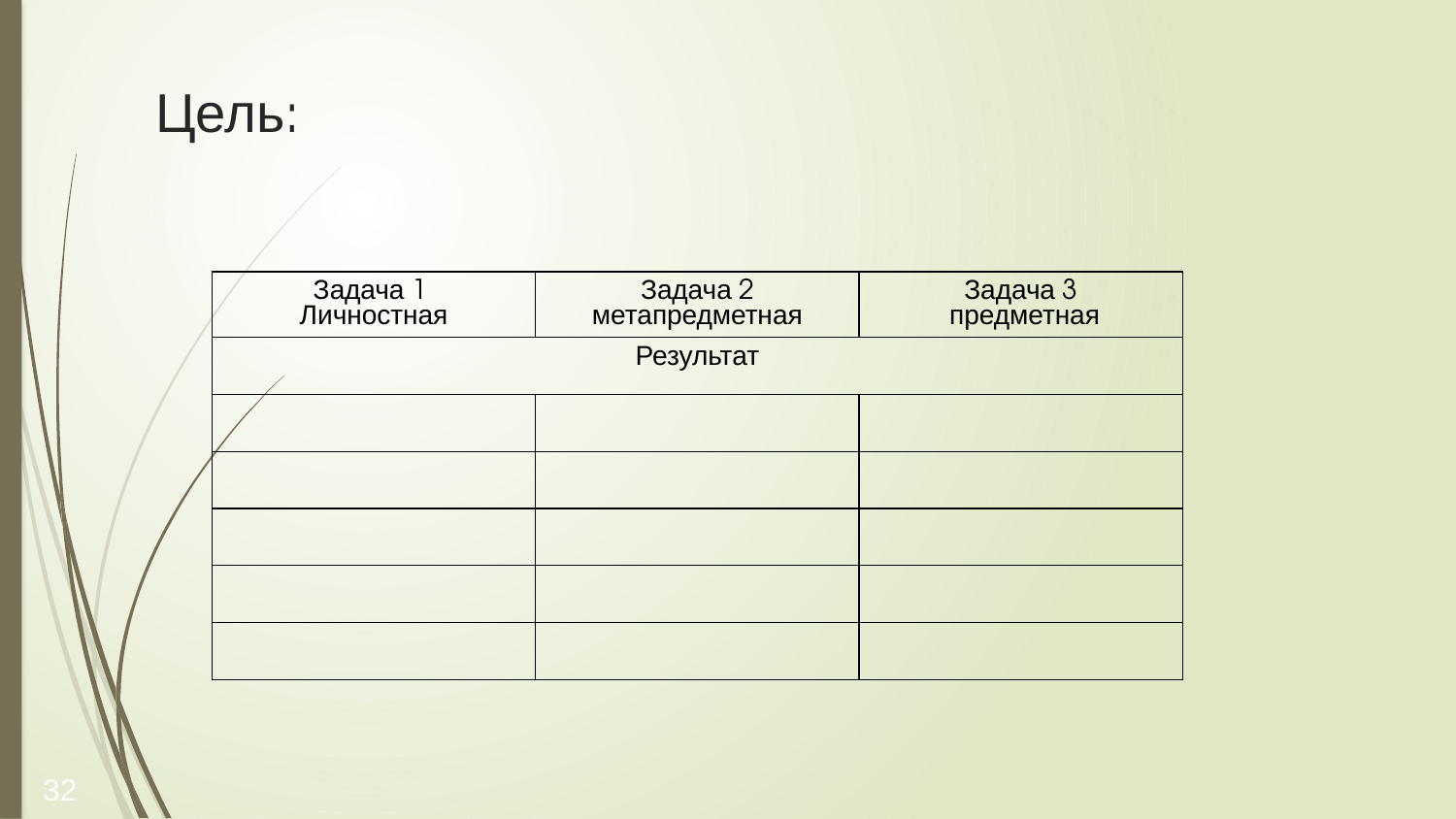

# Цель:

| Задача 1 Личностная | Задача 2 метапредметная | Задача 3 предметная |
| --- | --- | --- |
| Результат |  |  |
|  |  |  |
|  |  |  |
|  |  |  |
|  |  |  |
|  |  |  |
32